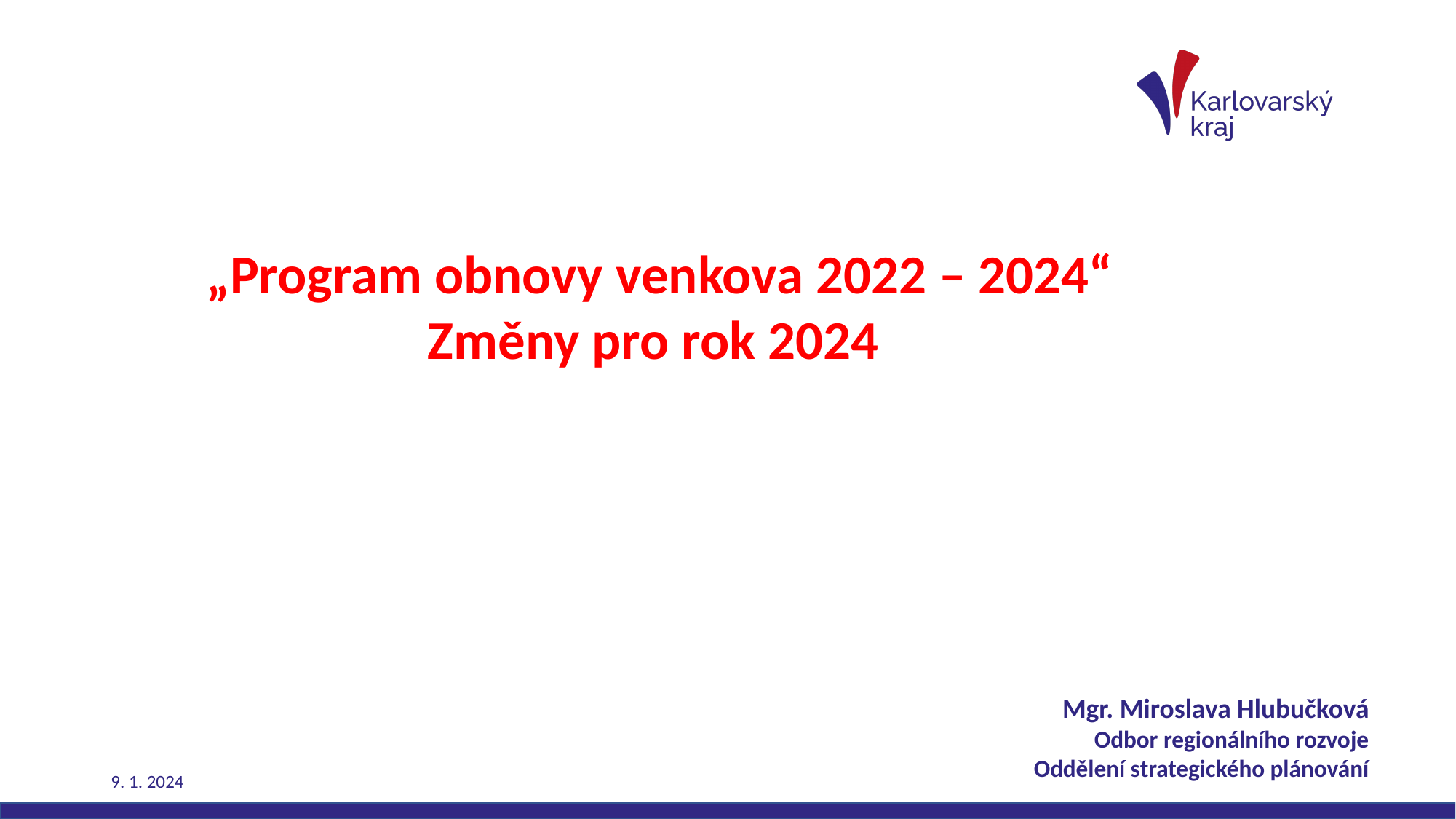

„Program obnovy venkova 2022 – 2024“
Změny pro rok 2024

Mgr. Miroslava Hlubučková
Odbor regionálního rozvoje
Oddělení strategického plánování
9. 1. 2024